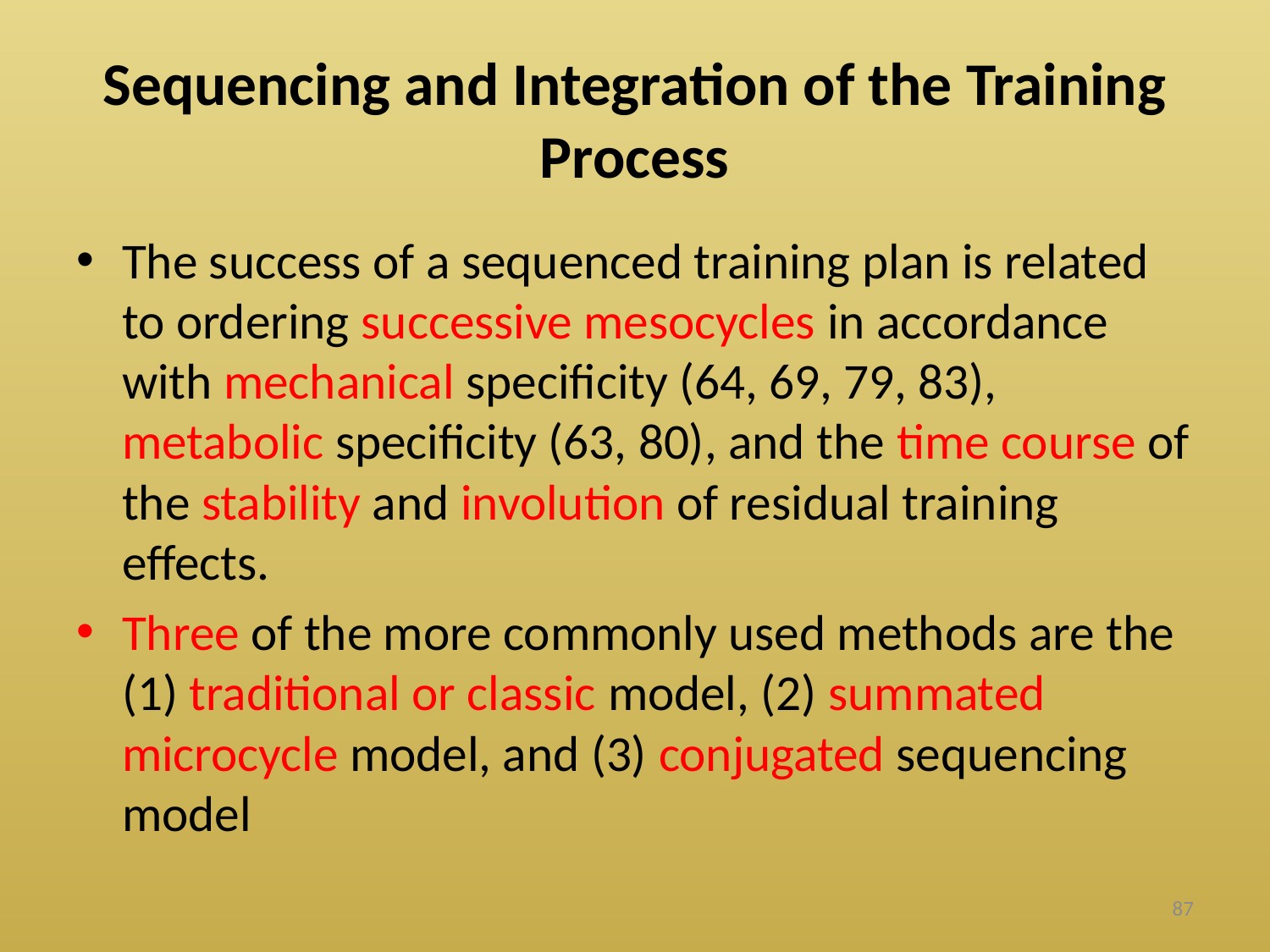

# Sequencing and Integration of the Training Process
The success of a sequenced training plan is related to ordering successive mesocycles in accordance with mechanical specificity (64, 69, 79, 83), metabolic specificity (63, 80), and the time course of the stability and involution of residual training effects.
Three of the more commonly used methods are the (1) traditional or classic model, (2) summated microcycle model, and (3) conjugated sequencing model
87